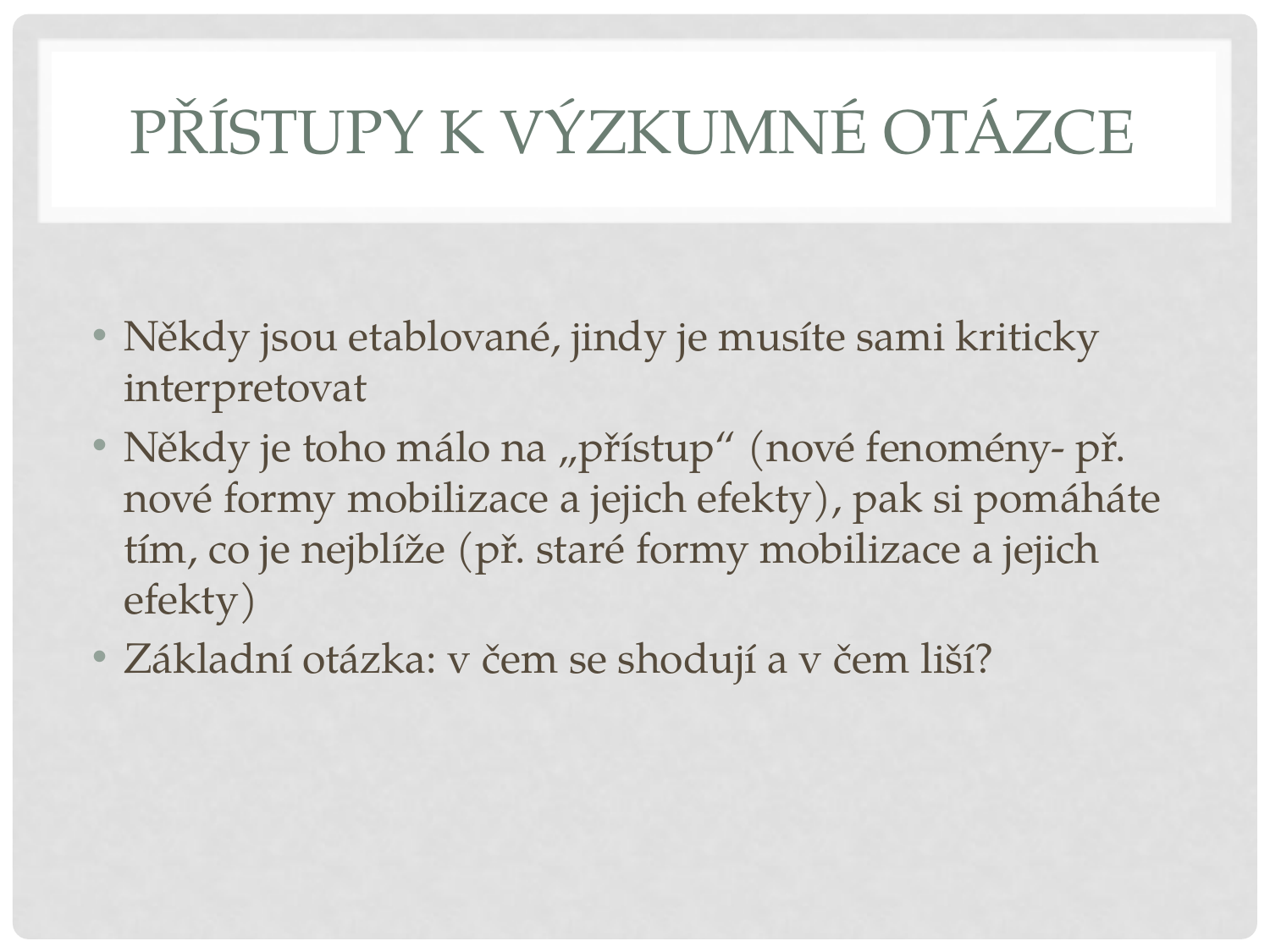

# Přístupy k výzkumné otázce

Někdy jsou etablované, jindy je musíte sami kriticky interpretovat
Někdy je toho málo na „přístup“ (nové fenomény- př. nové formy mobilizace a jejich efekty), pak si pomáháte tím, co je nejblíže (př. staré formy mobilizace a jejich efekty)
Základní otázka: v čem se shodují a v čem liší?